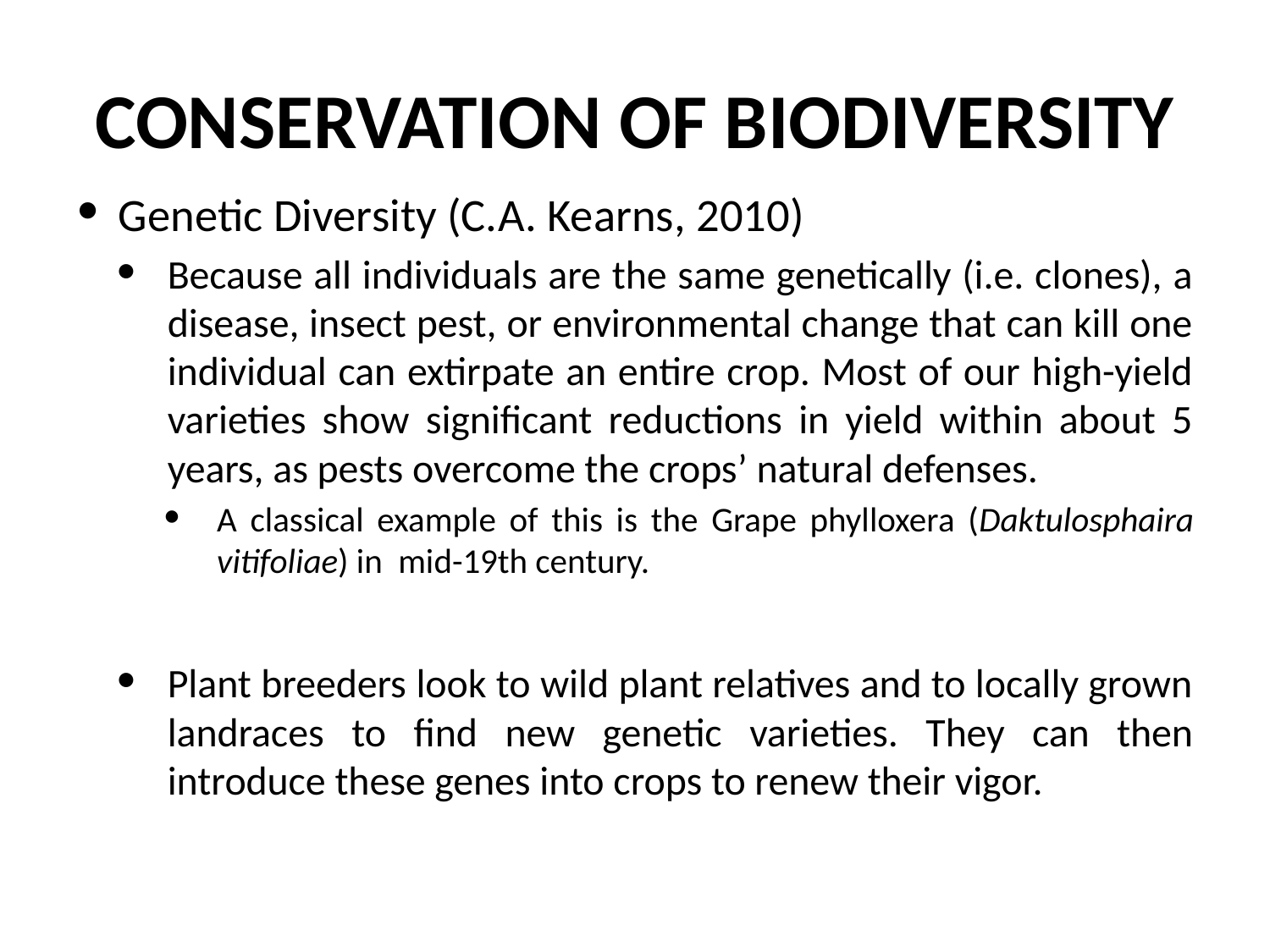

# CONSERVATION OF BIODIVERSITY
Genetic Diversity (C.A. Kearns, 2010)
Because all individuals are the same genetically (i.e. clones), a disease, insect pest, or environmental change that can kill one individual can extirpate an entire crop. Most of our high-yield varieties show significant reductions in yield within about 5 years, as pests overcome the crops’ natural defenses.
A classical example of this is the Grape phylloxera (Daktulosphaira vitifoliae) in  mid-19th century.

Plant breeders look to wild plant relatives and to locally grown landraces to find new genetic varieties. They can then introduce these genes into crops to renew their vigor.